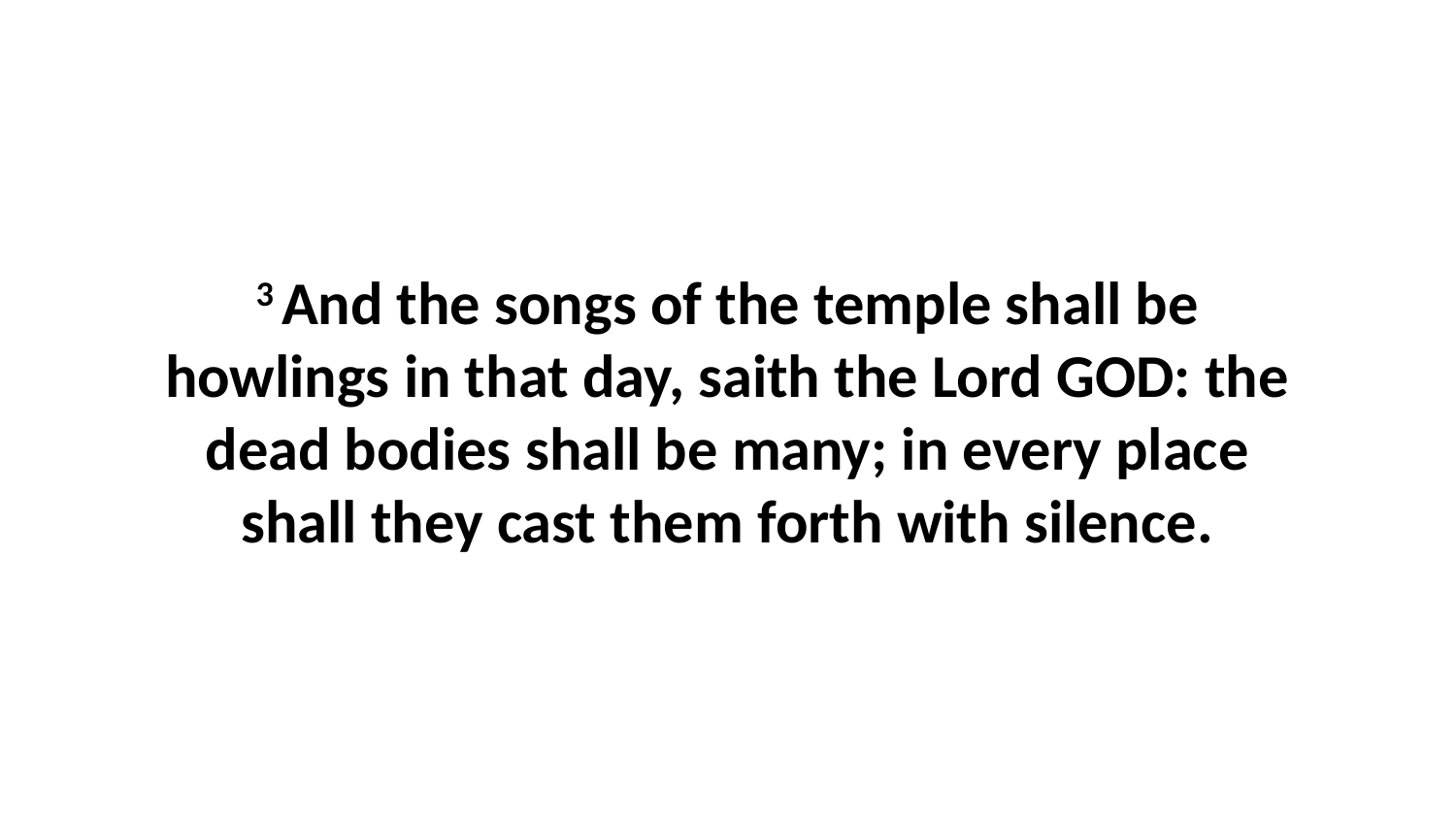

3 And the songs of the temple shall be howlings in that day, saith the Lord GOD: the dead bodies shall be many; in every place shall they cast them forth with silence.